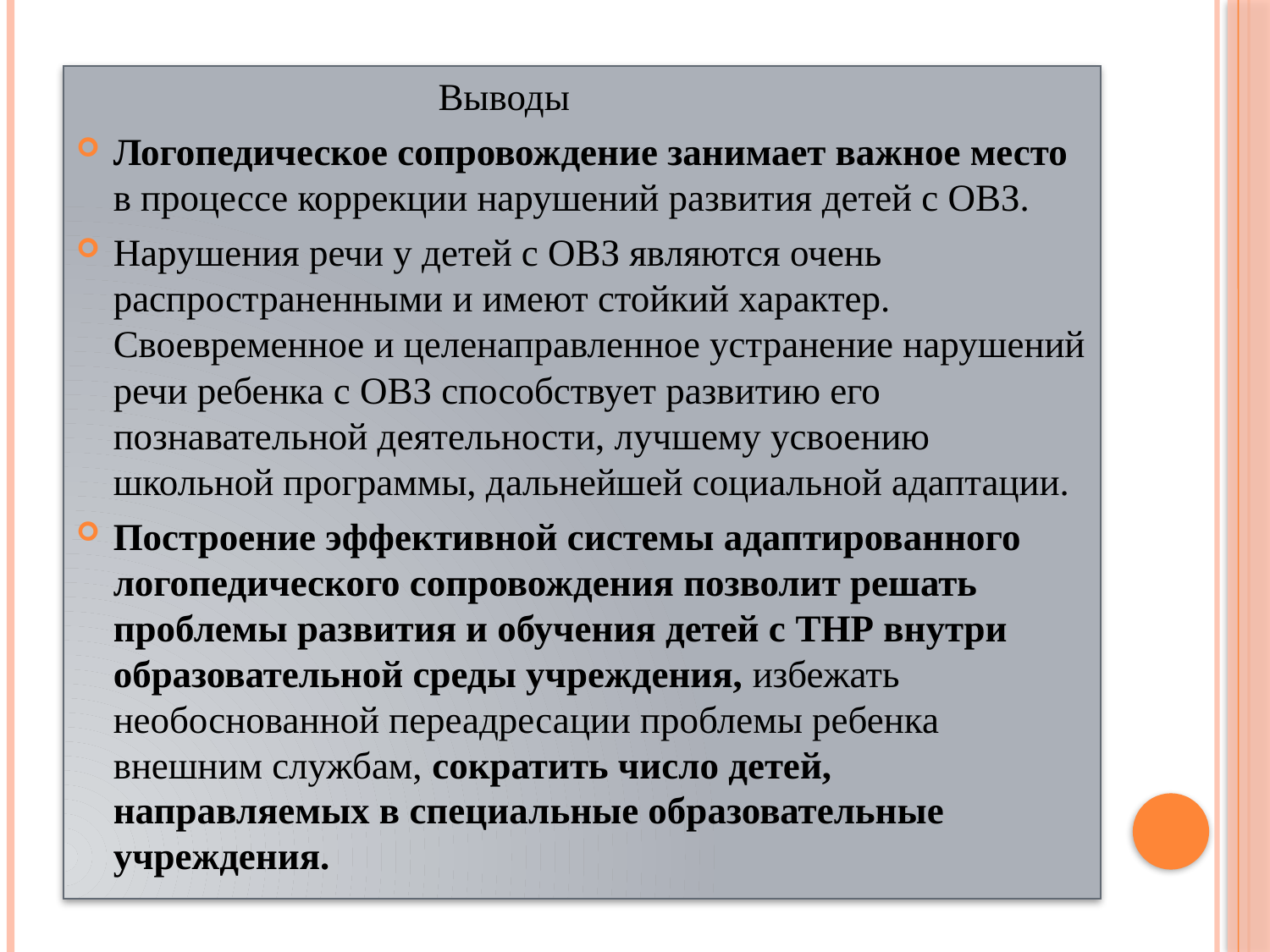

Выводы
Логопедическое сопровождение занимает важное место в процессе коррекции нарушений развития детей с ОВЗ.
Нарушения речи у детей с ОВЗ являются очень распространенными и имеют стойкий характер. Своевременное и целенаправленное устранение нарушений речи ребенка с ОВЗ способствует развитию его познавательной деятельности, лучшему усвоению школьной программы, дальнейшей социальной адаптации.
Построение эффективной системы адаптированного логопедического сопровождения позволит решать проблемы развития и обучения детей с ТНР внутри образовательной среды учреждения, избежать необоснованной переадресации проблемы ребенка внешним службам, сократить число детей, направляемых в специальные образовательные учреждения.